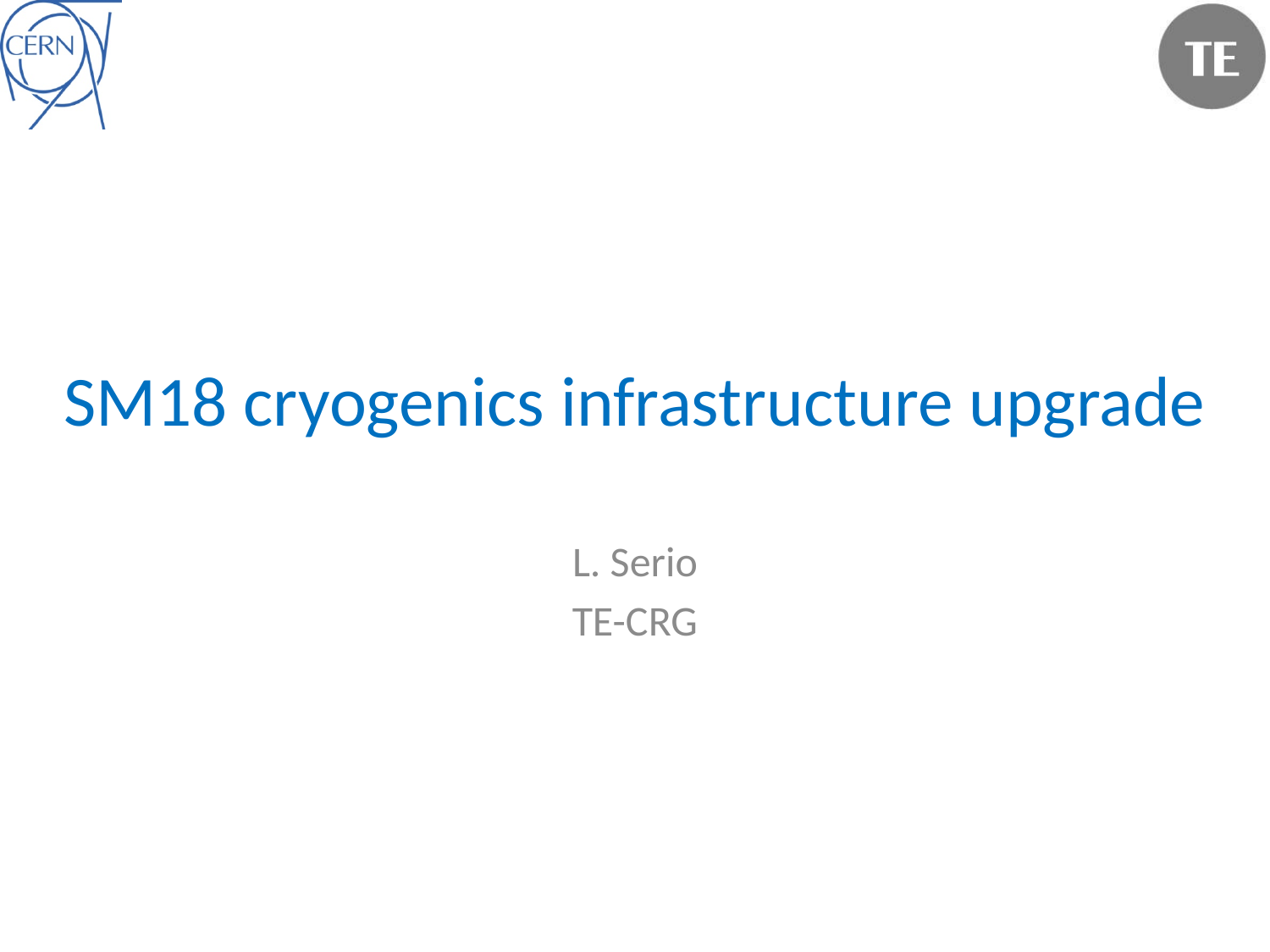

# SM18 cryogenics infrastructure upgrade

L. Serio
TE-CRG